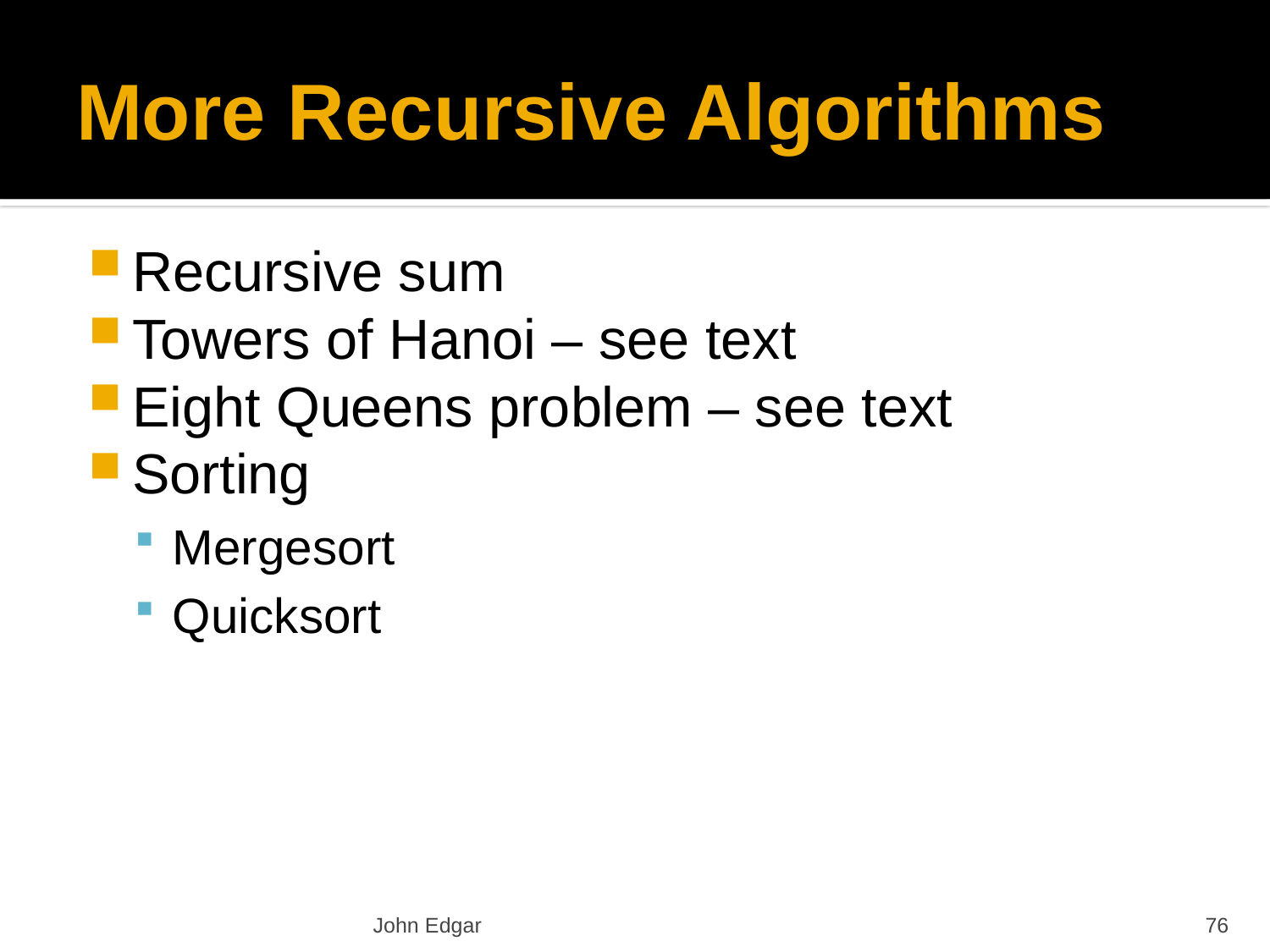

# More Recursive Algorithms
Recursive sum
Towers of Hanoi – see text
Eight Queens problem – see text
Sorting
Mergesort
Quicksort
John Edgar
76